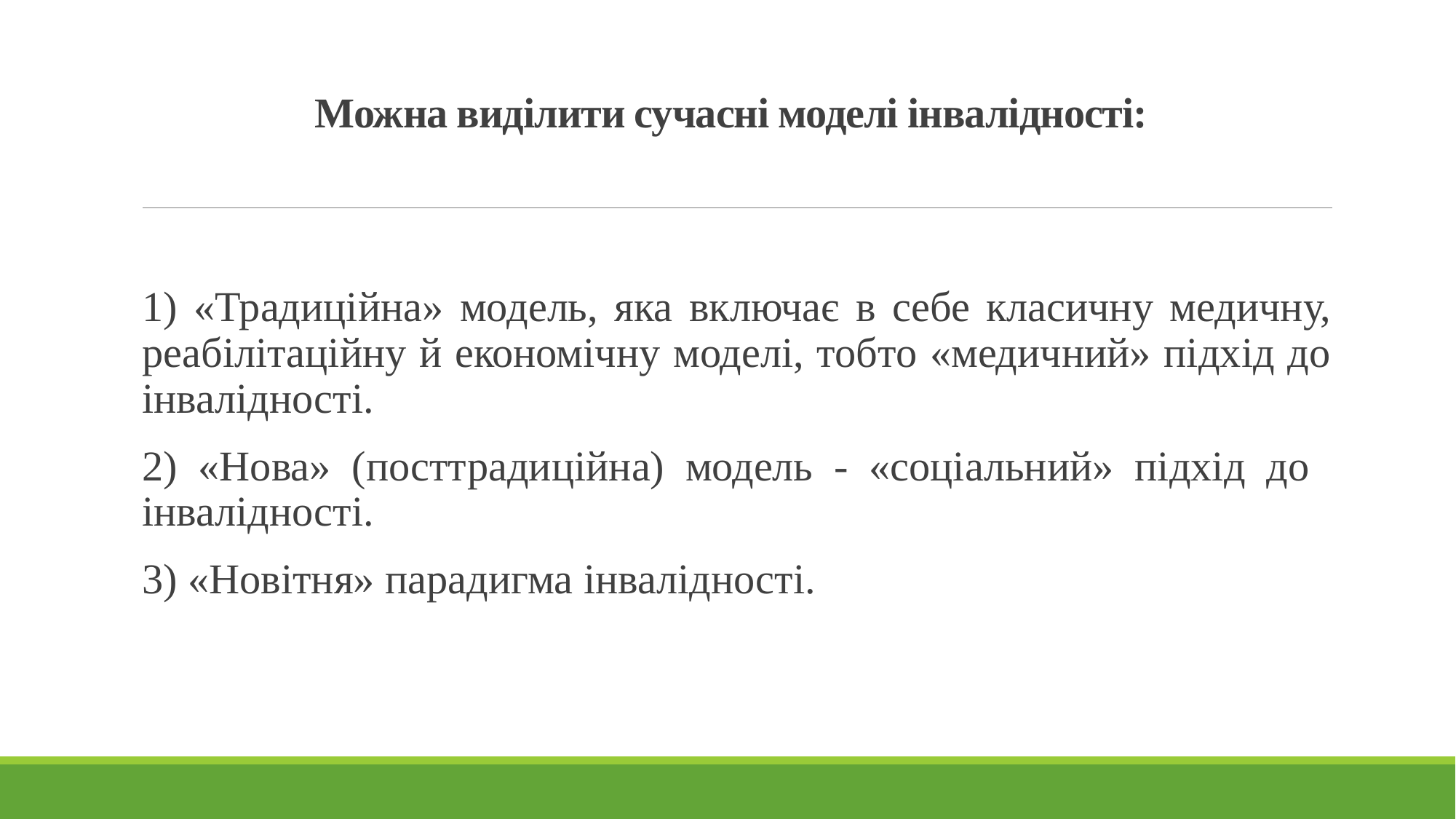

# Можна виділити сучасні моделі інвалідності:

1) «Традиційна» модель, яка включає в себе класичну медичну, реабілітаційну й економічну моделі, тобто «медичний» підхід до інвалідності.
2) «Нова» (посттрадиційна) модель - «соціальний» підхід до  інвалідності.
3) «Новітня» парадигма інвалідності.